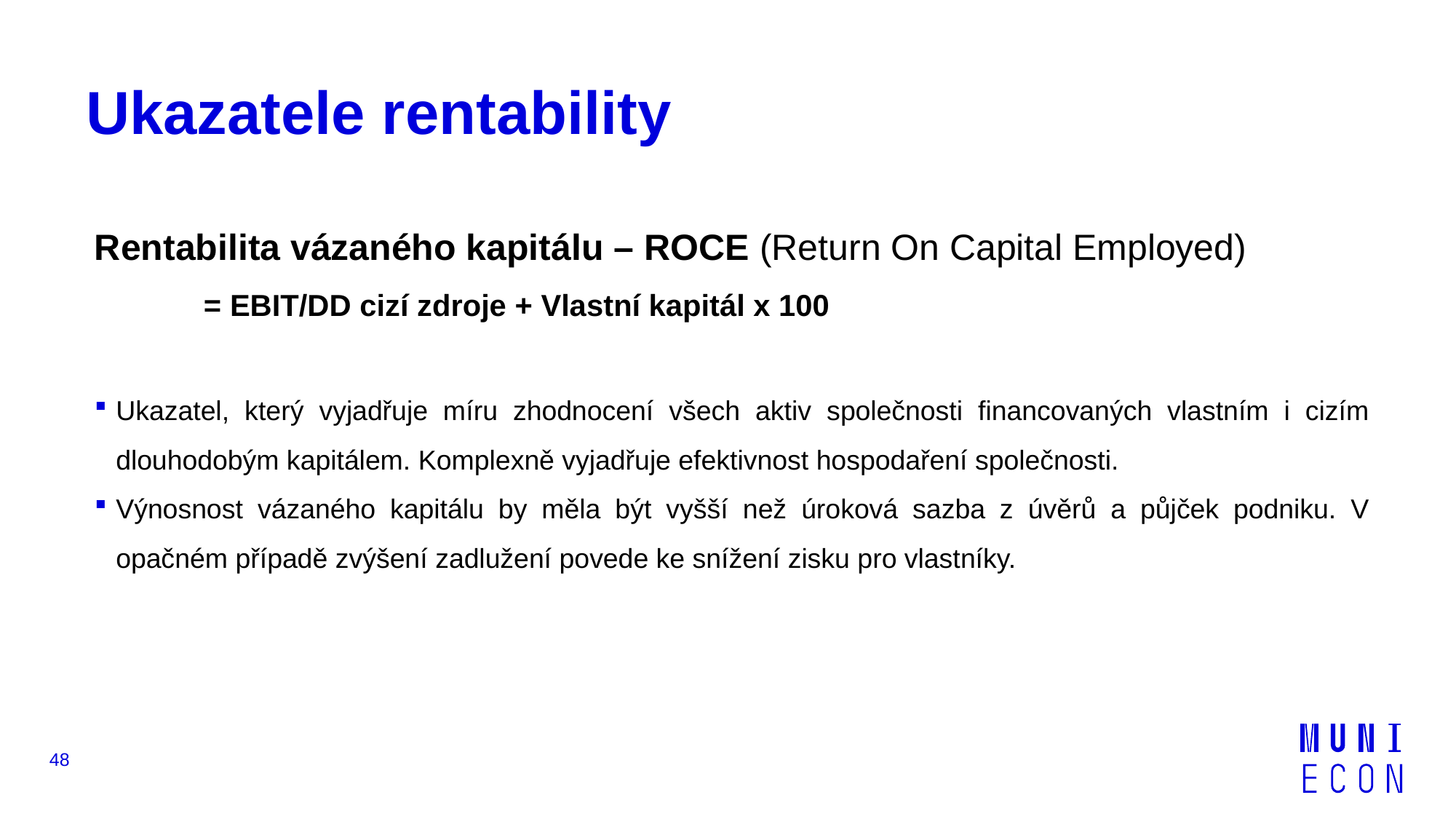

# Ukazatele rentability
Rentabilita vázaného kapitálu – ROCE (Return On Capital Employed)
	= EBIT/DD cizí zdroje + Vlastní kapitál x 100

Ukazatel, který vyjadřuje míru zhodnocení všech aktiv společnosti financovaných vlastním i cizím dlouhodobým kapitálem. Komplexně vyjadřuje efektivnost hospodaření společnosti.
Výnosnost vázaného kapitálu by měla být vyšší než úroková sazba z úvěrů a půjček podniku. V opačném případě zvýšení zadlužení povede ke snížení zisku pro vlastníky.
48